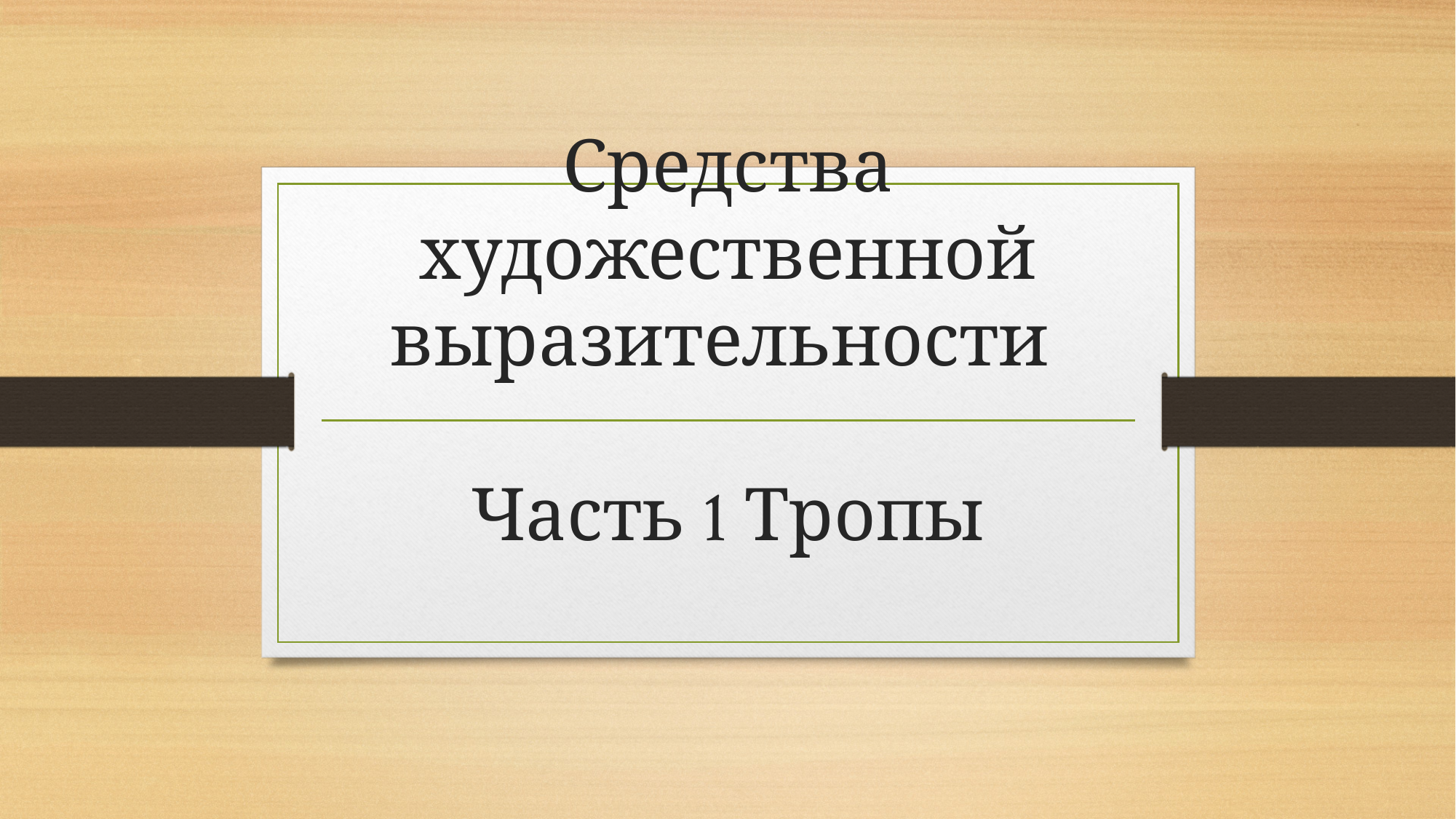

# Средства художественной выразительности Часть 1 Тропы

ььь